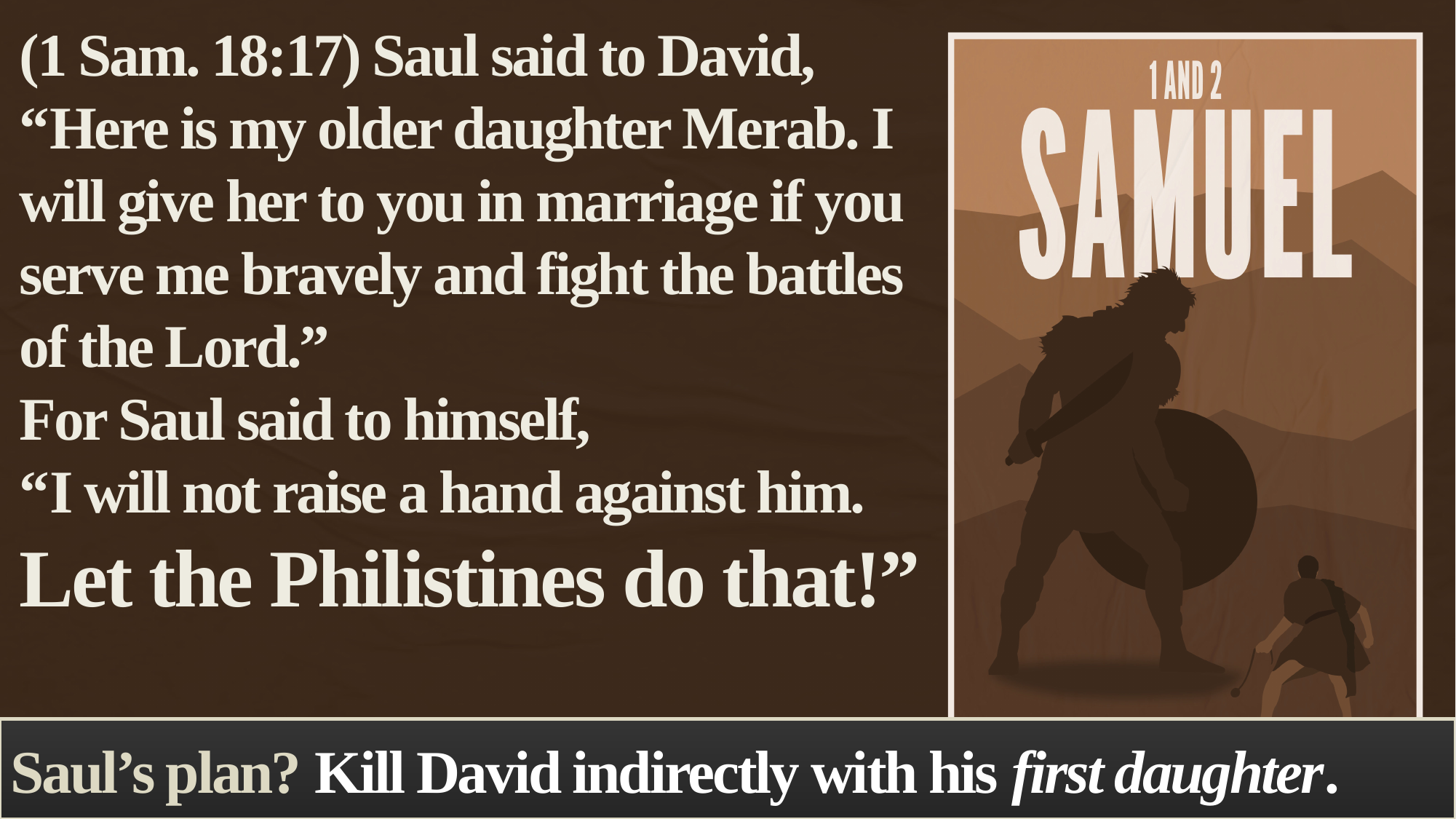

(1 Sam. 18:17) Saul said to David,
“Here is my older daughter Merab. I will give her to you in marriage if you serve me bravely and fight the battles of the Lord.”
For Saul said to himself,
“I will not raise a hand against him.
Let the Philistines do that!”
Saul’s plan? Kill David indirectly with his first daughter.